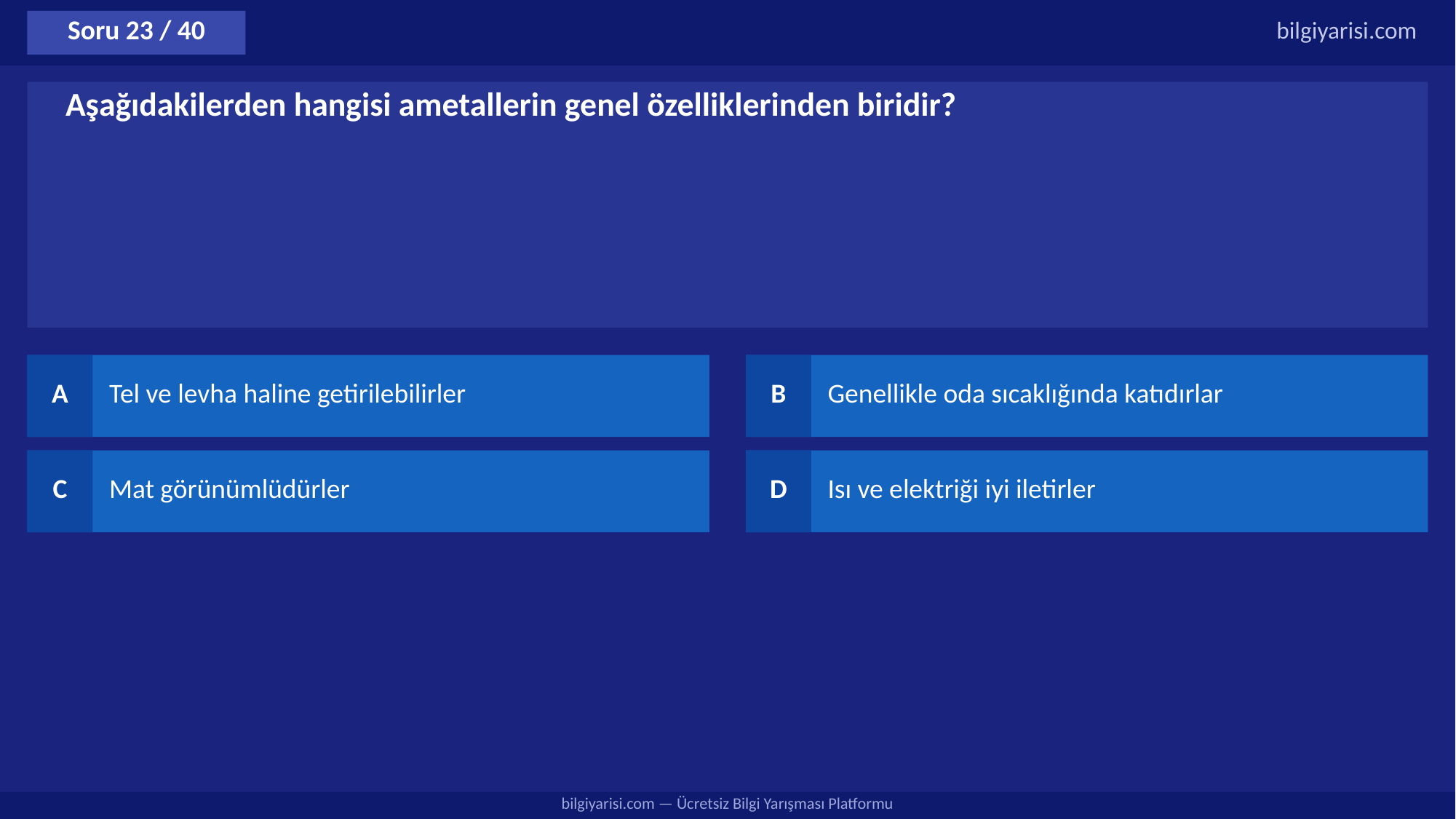

Soru 23 / 40
bilgiyarisi.com

Aşağıdakilerden hangisi ametallerin genel özelliklerinden biridir?

A
Tel ve levha haline getirilebilirler

B
Genellikle oda sıcaklığında katıdırlar

C
Mat görünümlüdürler

D
Isı ve elektriği iyi iletirler
bilgiyarisi.com — Ücretsiz Bilgi Yarışması Platformu